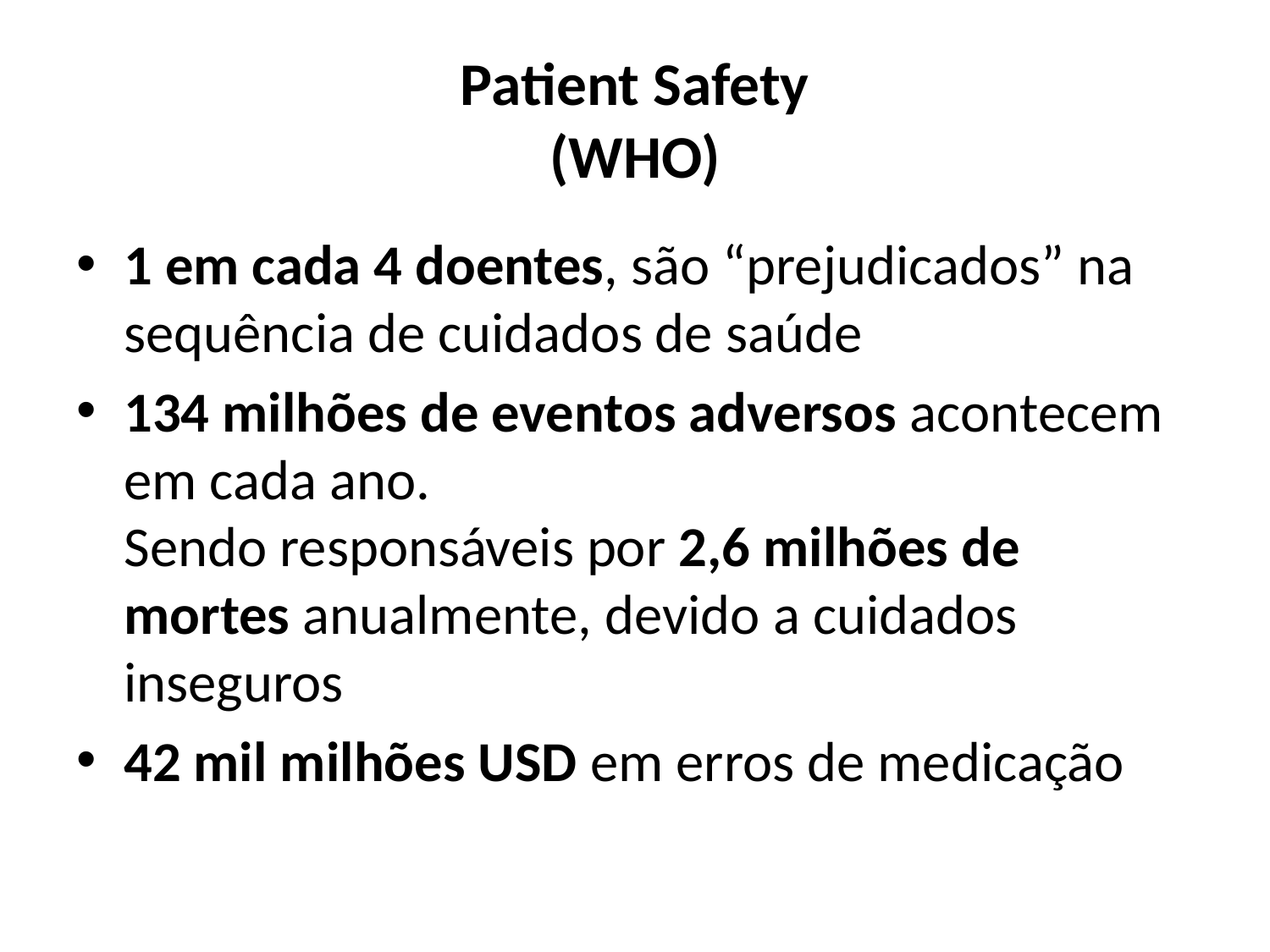

# Patient Safety (WHO)
1 em cada 4 doentes, são “prejudicados” na sequência de cuidados de saúde
134 milhões de eventos adversos acontecem em cada ano.
Sendo responsáveis por 2,6 milhões de mortes anualmente, devido a cuidados inseguros
42 mil milhões USD em erros de medicação